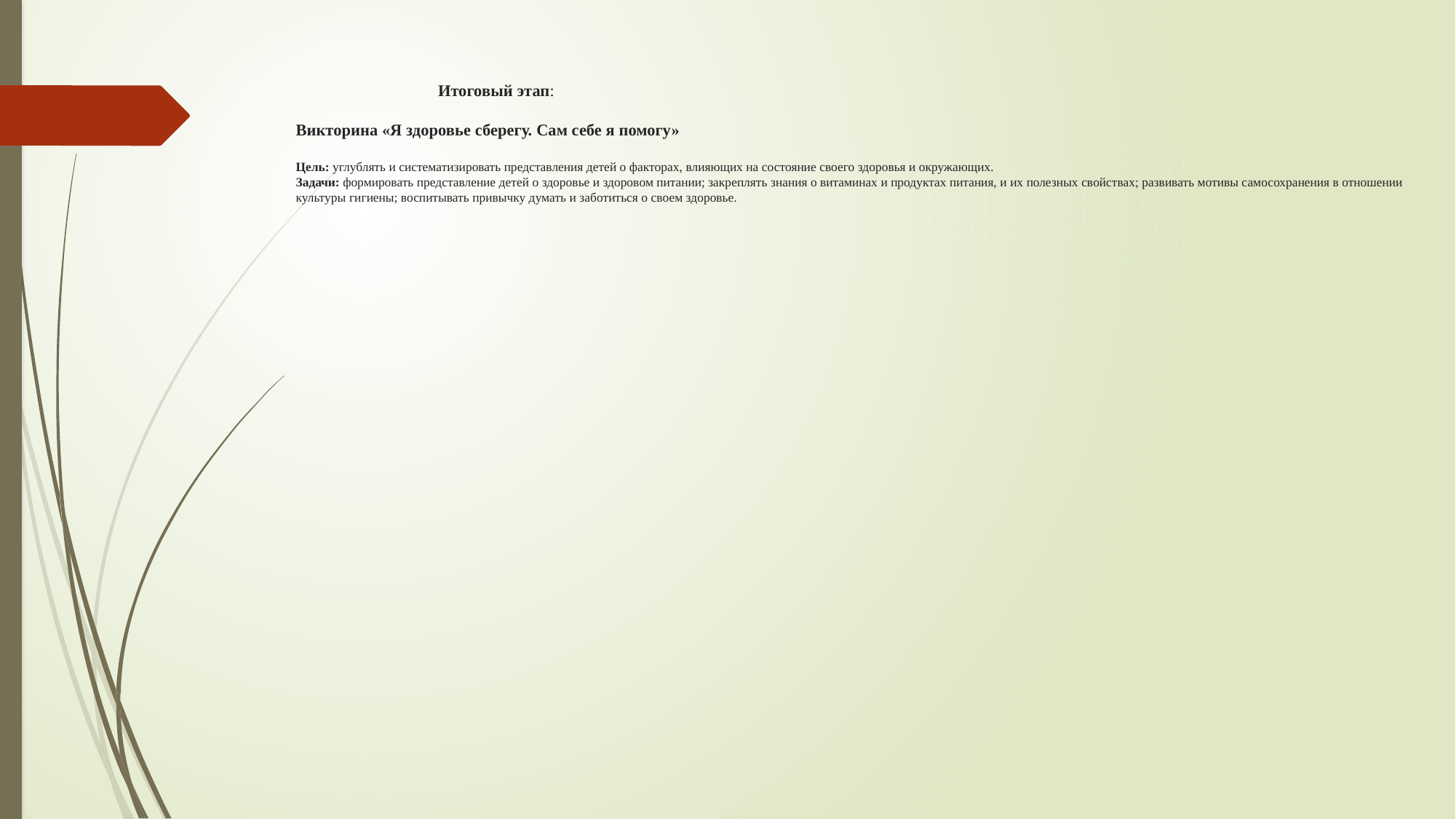

Итоговый этап:
Викторина «Я здоровье сберегу. Сам себе я помогу»
Цель: углублять и систематизировать представления детей о факторах, влияющих на состояние своего здоровья и окружающих.
Задачи: формировать представление детей о здоровье и здоровом питании; закреплять знания о витаминах и продуктах питания, и их полезных свойствах; развивать мотивы самосохранения в отношении культуры гигиены; воспитывать привычку думать и заботиться о своем здоровье.